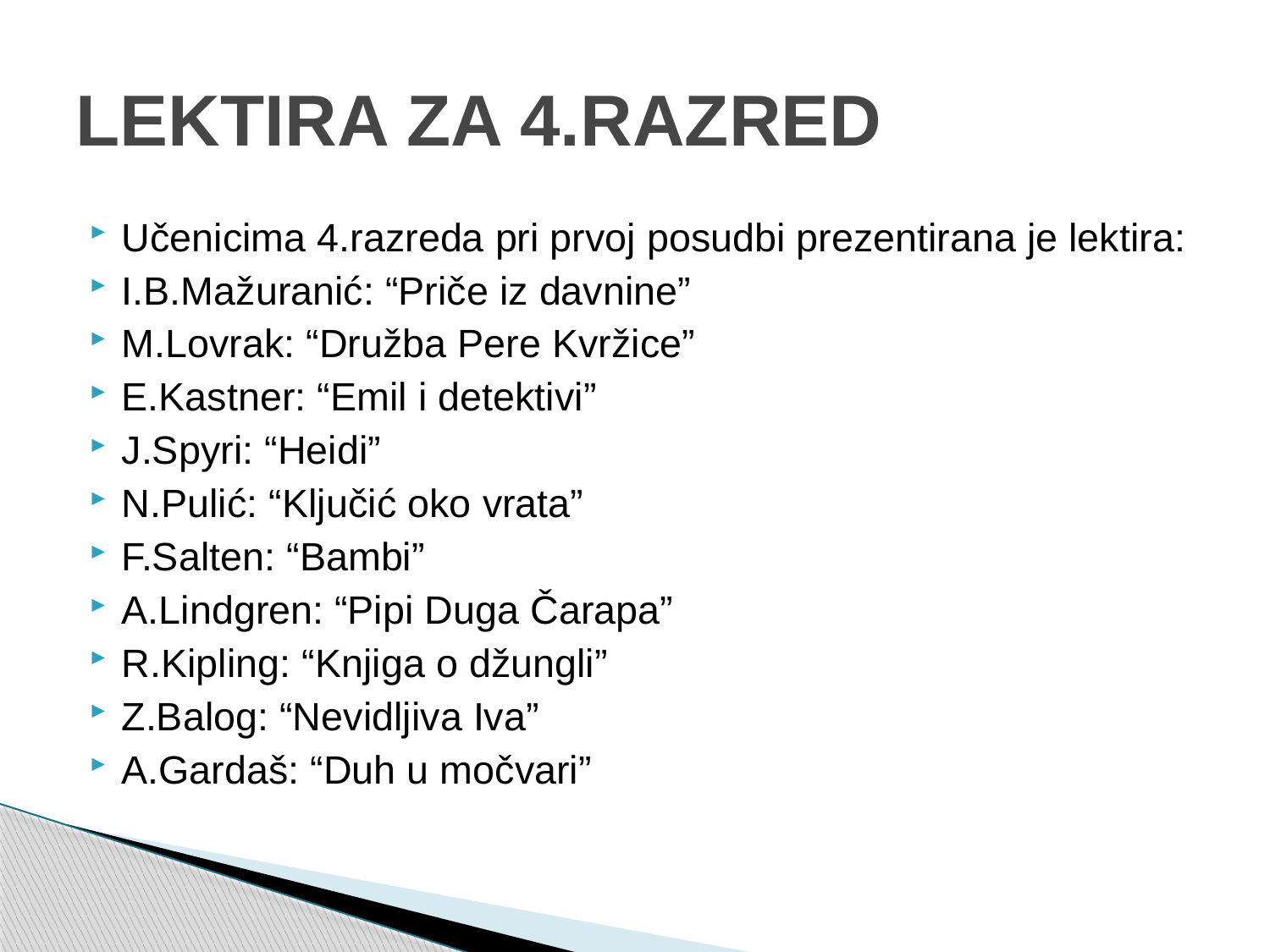

# LEKTIRA ZA 4.RAZRED
Učenicima 4.razreda pri prvoj posudbi prezentirana je lektira:
I.B.Mažuranić: “Priče iz davnine”
M.Lovrak: “Družba Pere Kvržice”
E.Kastner: “Emil i detektivi”
J.Spyri: “Heidi”
N.Pulić: “Ključić oko vrata”
F.Salten: “Bambi”
A.Lindgren: “Pipi Duga Čarapa”
R.Kipling: “Knjiga o džungli”
Z.Balog: “Nevidljiva Iva”
A.Gardaš: “Duh u močvari”